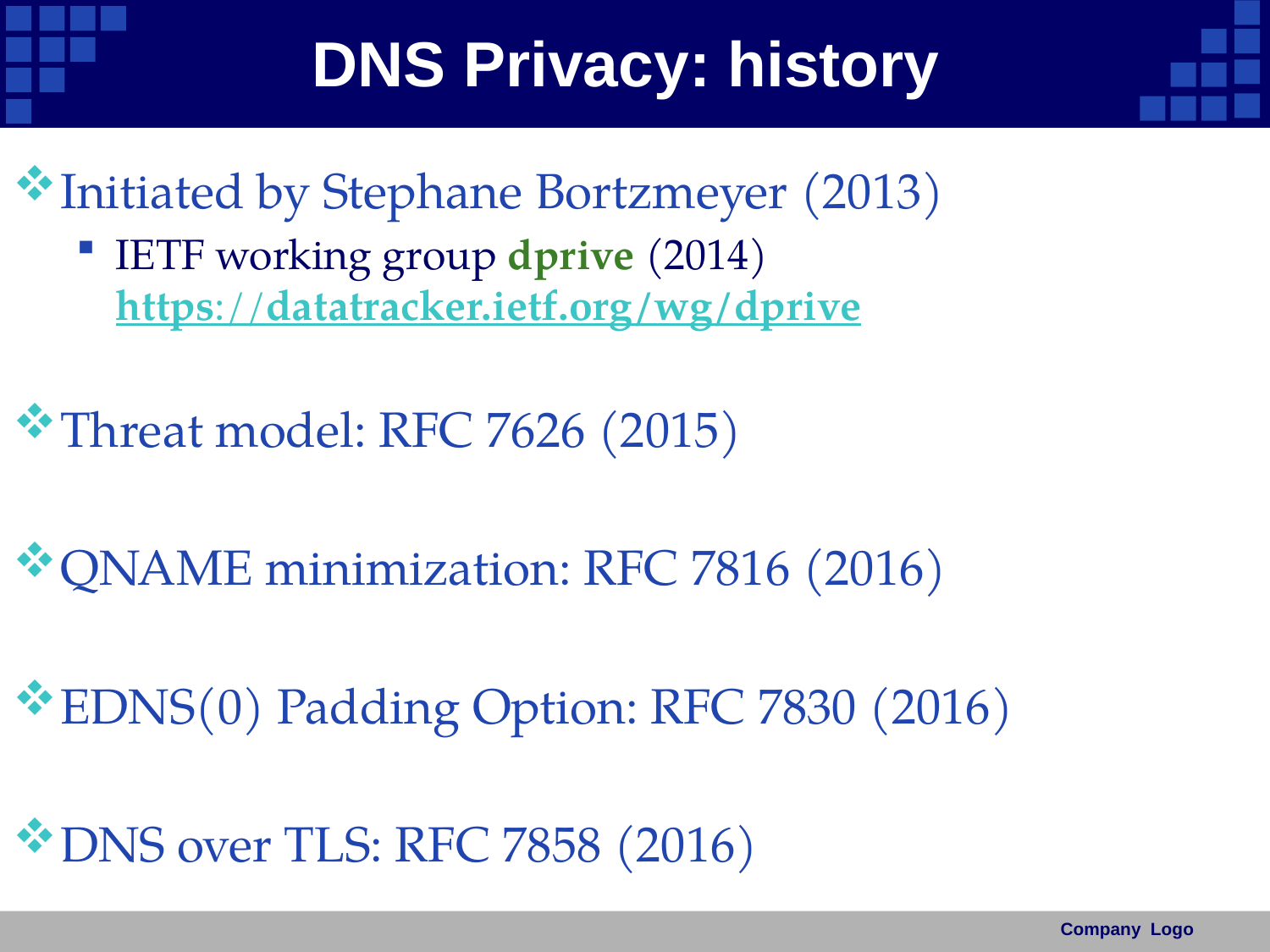

# DNS Privacy: history
Initiated by Stephane Bortzmeyer (2013)
IETF working group dprive (2014)
https://datatracker.ietf.org/wg/dprive

Threat model: RFC 7626 (2015)

QNAME minimization: RFC 7816 (2016)

EDNS(0) Padding Option: RFC 7830 (2016)

DNS over TLS: RFC 7858 (2016)

Company  Logo